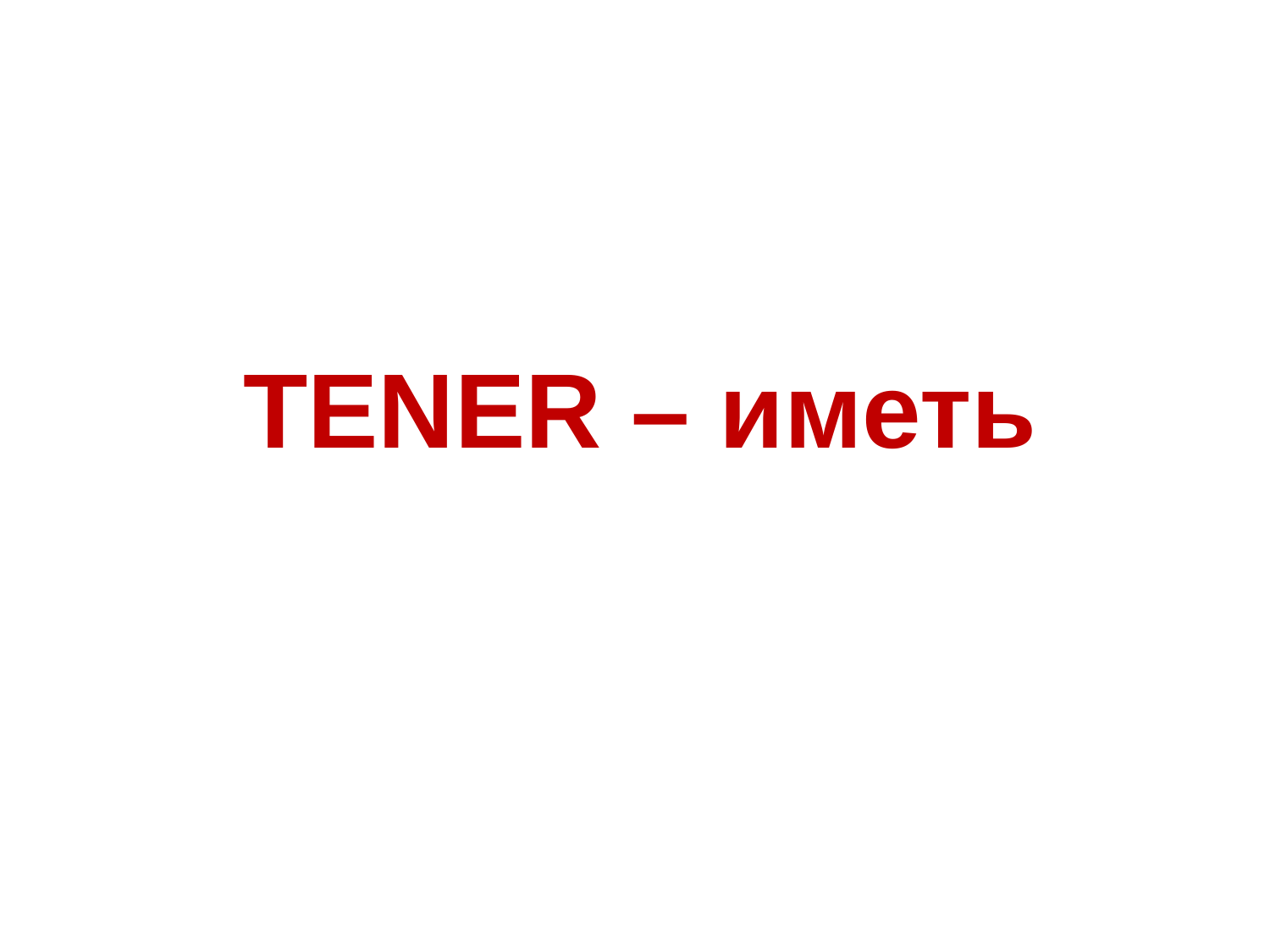

| TENER – иметь |
| --- |
#